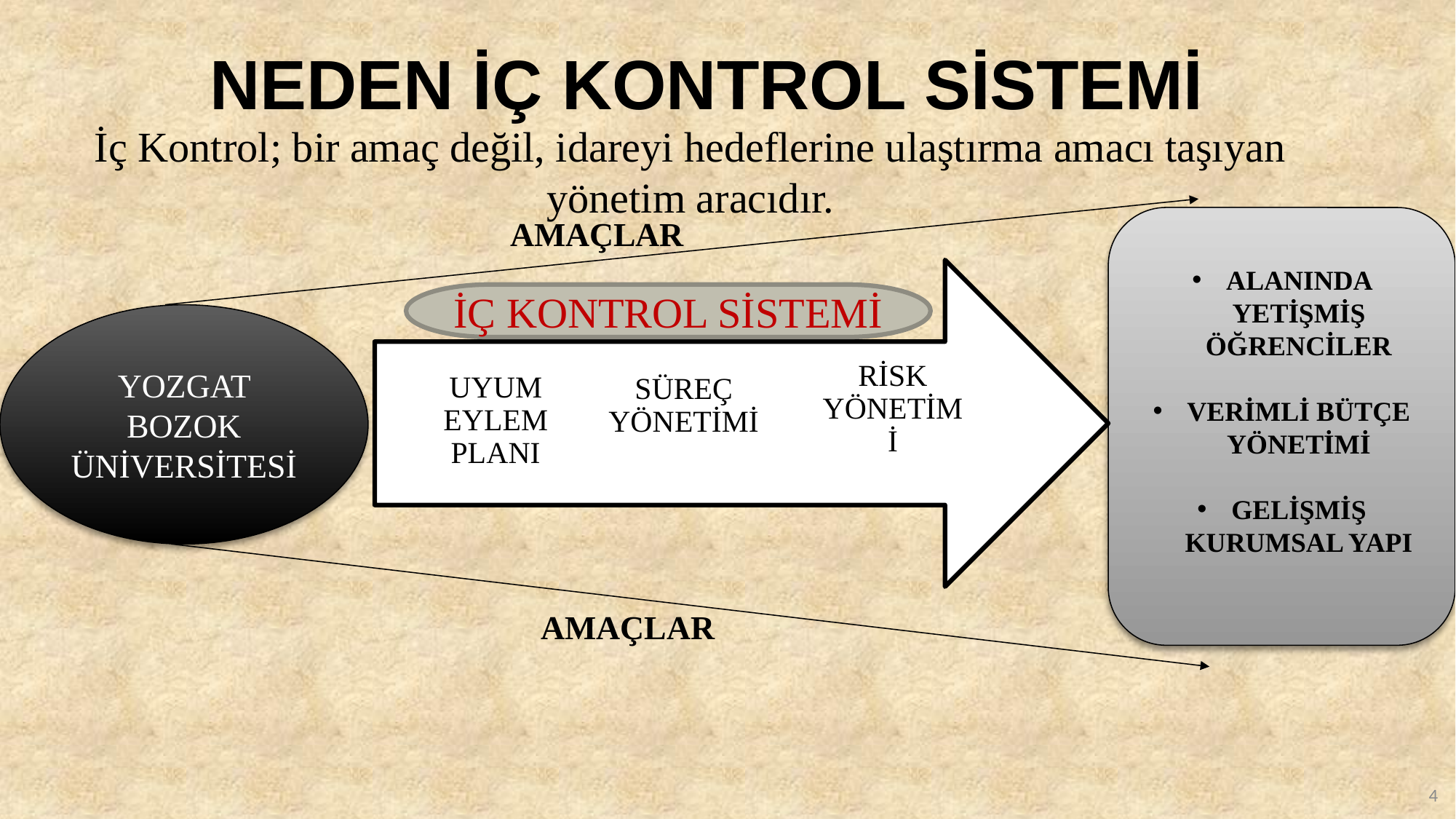

# NEDEN İÇ KONTROL SİSTEMİ
İç Kontrol; bir amaç değil, idareyi hedeflerine ulaştırma amacı taşıyan yönetim aracıdır.
AMAÇLAR
ALANINDA YETİŞMİŞ ÖĞRENCİLER

VERİMLİ BÜTÇE YÖNETİMİ

GELİŞMİŞ KURUMSAL YAPI

RİSK YÖNETİMİ
SÜREÇ YÖNETİMİ

UYUM EYLEM PLANI
İÇ KONTROL SİSTEMİ

YOZGAT BOZOK ÜNİVERSİTESİ
AMAÇLAR
4